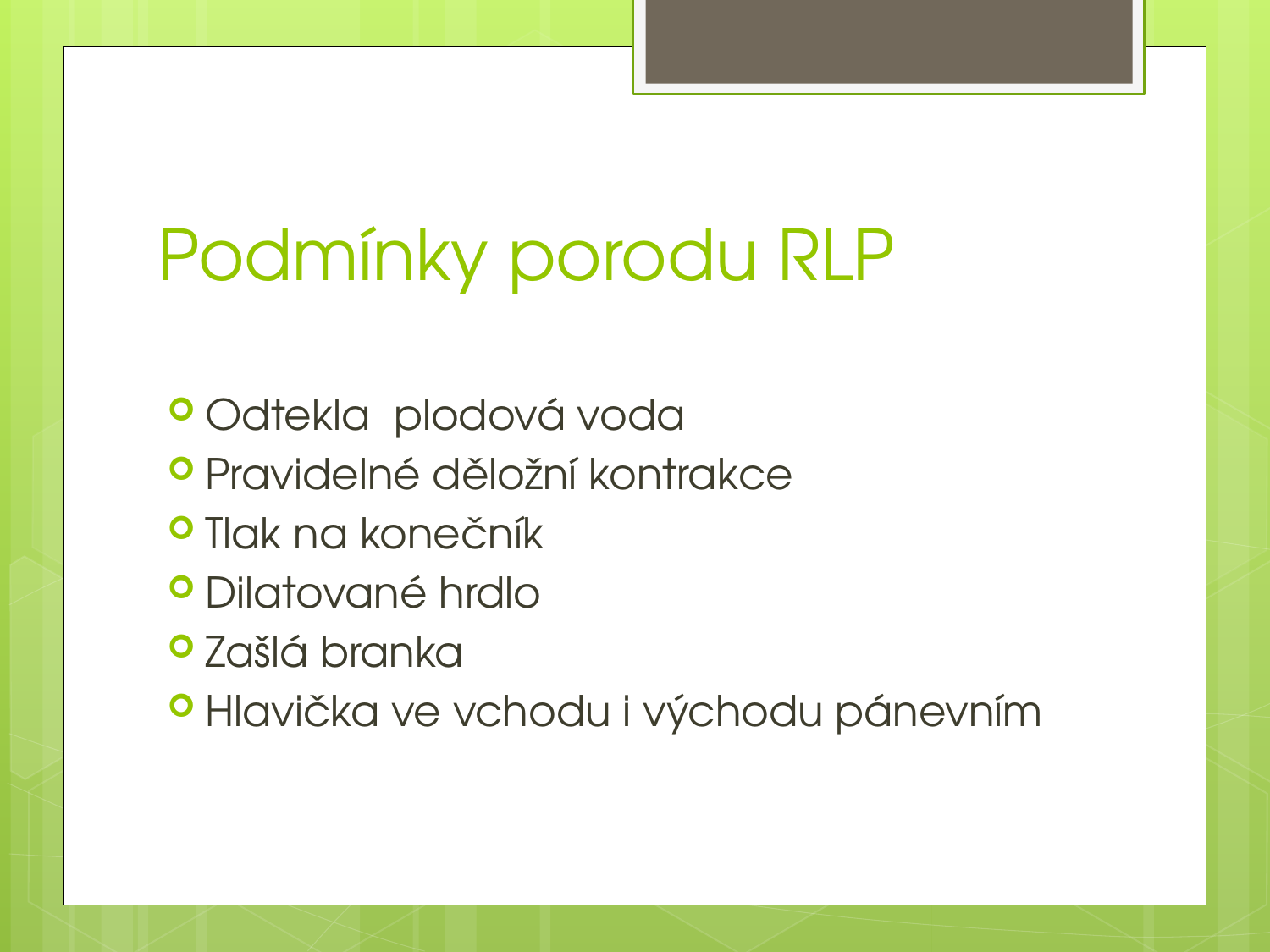

# Podmínky porodu RLP

Odtekla  plodová voda
Pravidelné děložní kontrakce
Tlak na konečník
Dilatované hrdlo
Zašlá branka
Hlavička ve vchodu i východu pánevním